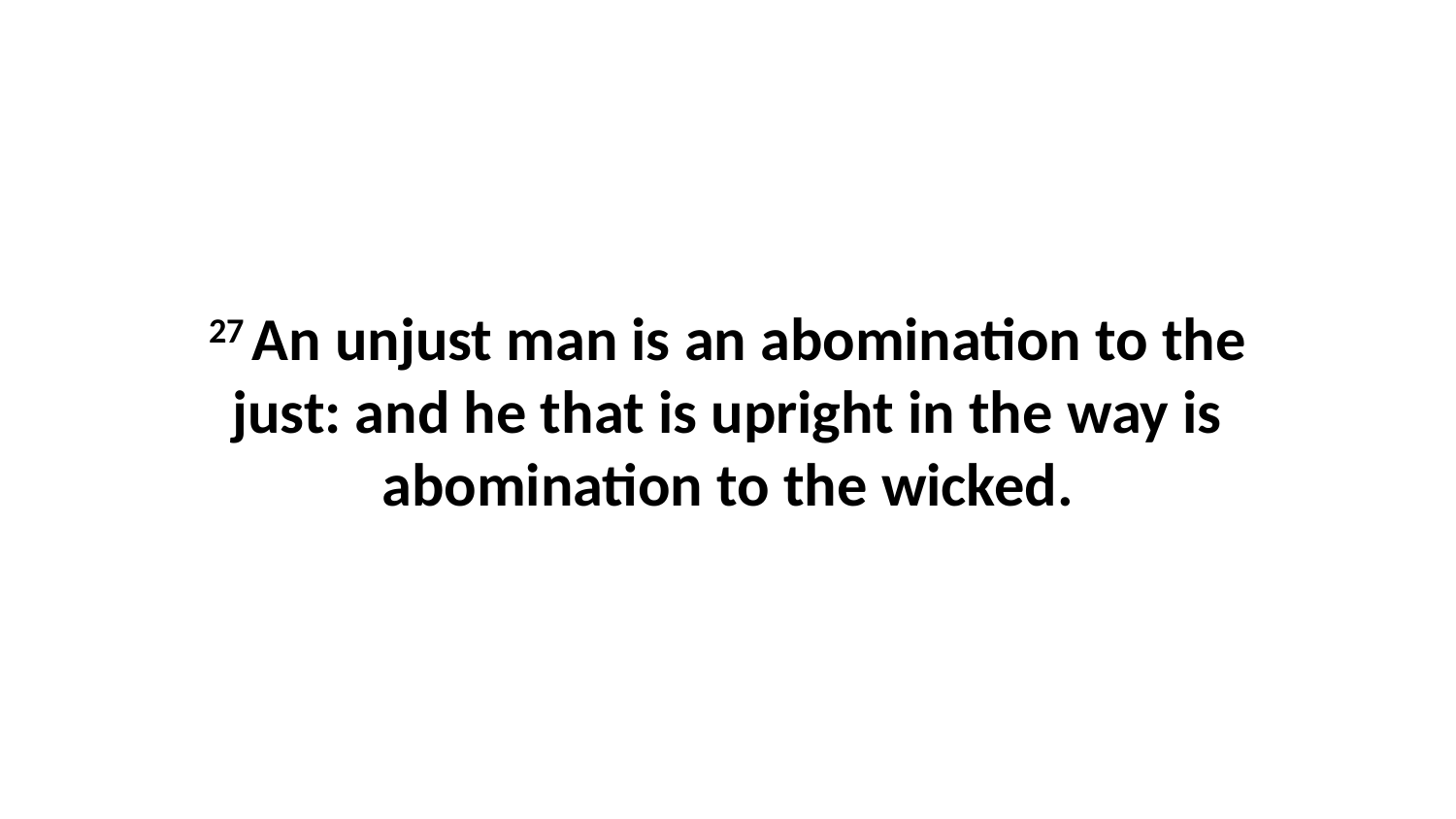

27 An unjust man is an abomination to the just: and he that is upright in the way is abomination to the wicked.